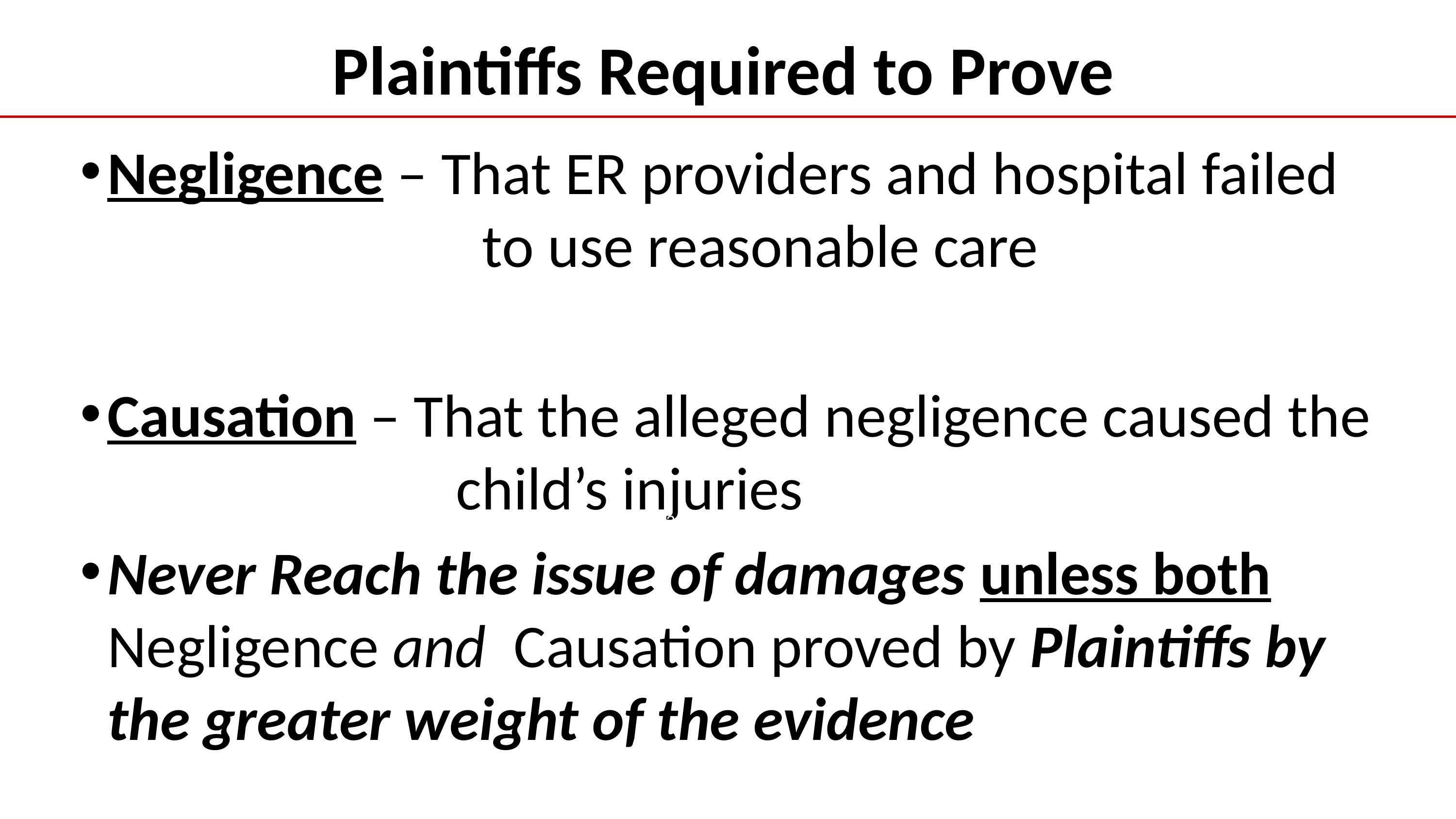

# Plaintiffs Required to Prove
Negligence – That ER providers and hospital failed 	to use reasonable care

Causation – That the alleged negligence caused the 	child’s injuries
Never Reach the issue of damages unless both Negligence and  Causation proved by Plaintiffs by  the greater weight of the evidence

+
34